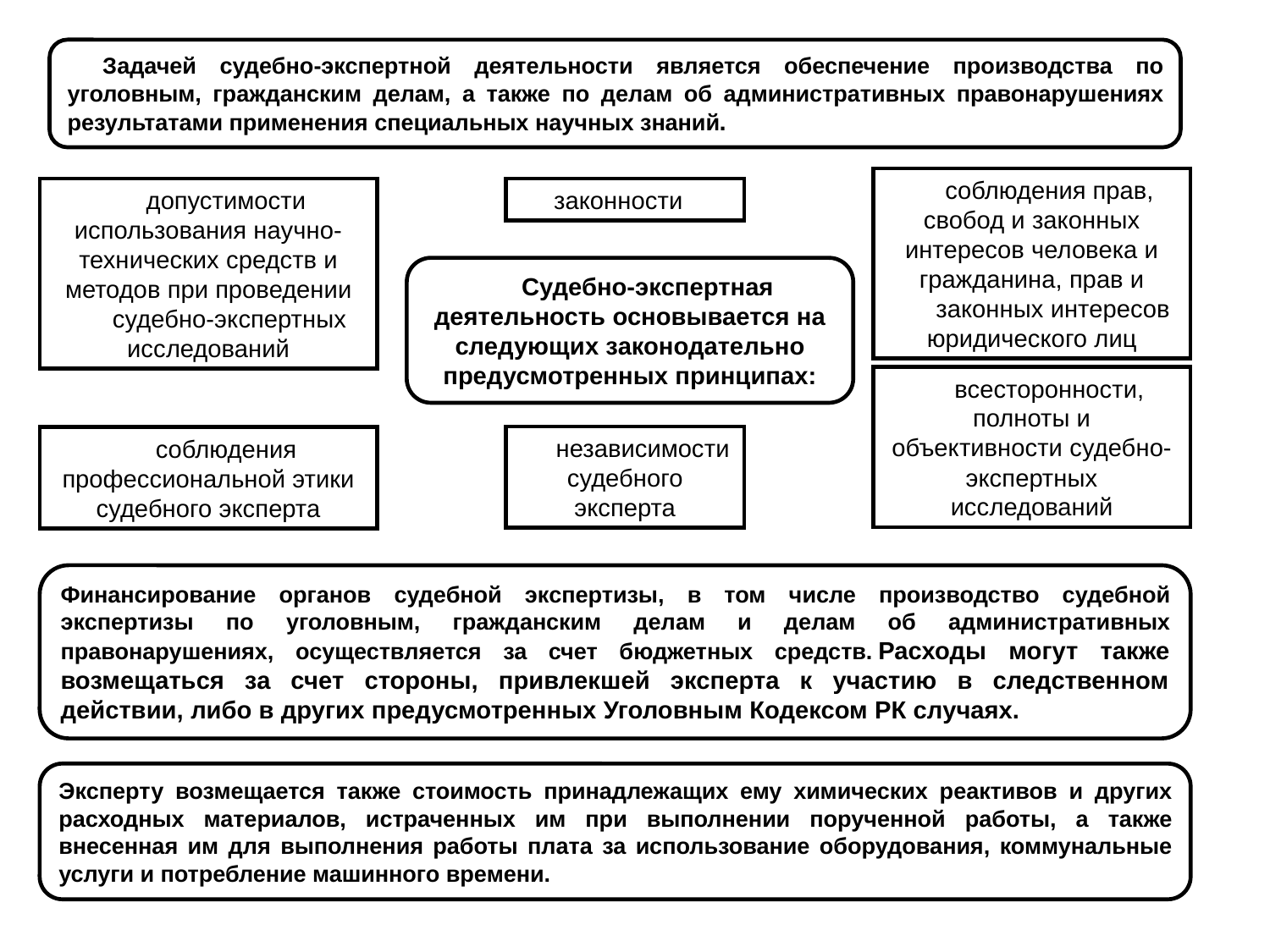

Задачей судебно-экспертной деятельности является обеспечение производства по уголовным, гражданским делам, а также по делам об административных правонарушениях результатами применения специальных научных знаний.
соблюдения прав, свобод и законных интересов человека и гражданина, прав и
 законных интересов юридического лиц
допустимости использования научно-технических средств и методов при проведении
 судебно-экспертных исследований
законности
Судебно-экспертная деятельность основывается на следующих законодательно предусмотренных принципах:
всесторонности, полноты и объективности судебно-экспертных исследований
соблюдения профессиональной этики судебного эксперта
независимости судебного эксперта
Финансирование органов судебной экспертизы, в том числе производство судебной экспертизы по уголовным, гражданским делам и делам об административных правонарушениях, осуществляется за счет бюджетных средств. Расходы могут также возмещаться за счет стороны, привлекшей эксперта к участию в следственном действии, либо в других предусмотренных Уголовным Кодексом РК случаях.
Эксперту возмещается также стоимость принадлежащих ему химических реактивов и других расходных материалов, истраченных им при выполнении порученной работы, а также внесенная им для выполнения работы плата за использование оборудования, коммунальные услуги и потребление машинного времени.